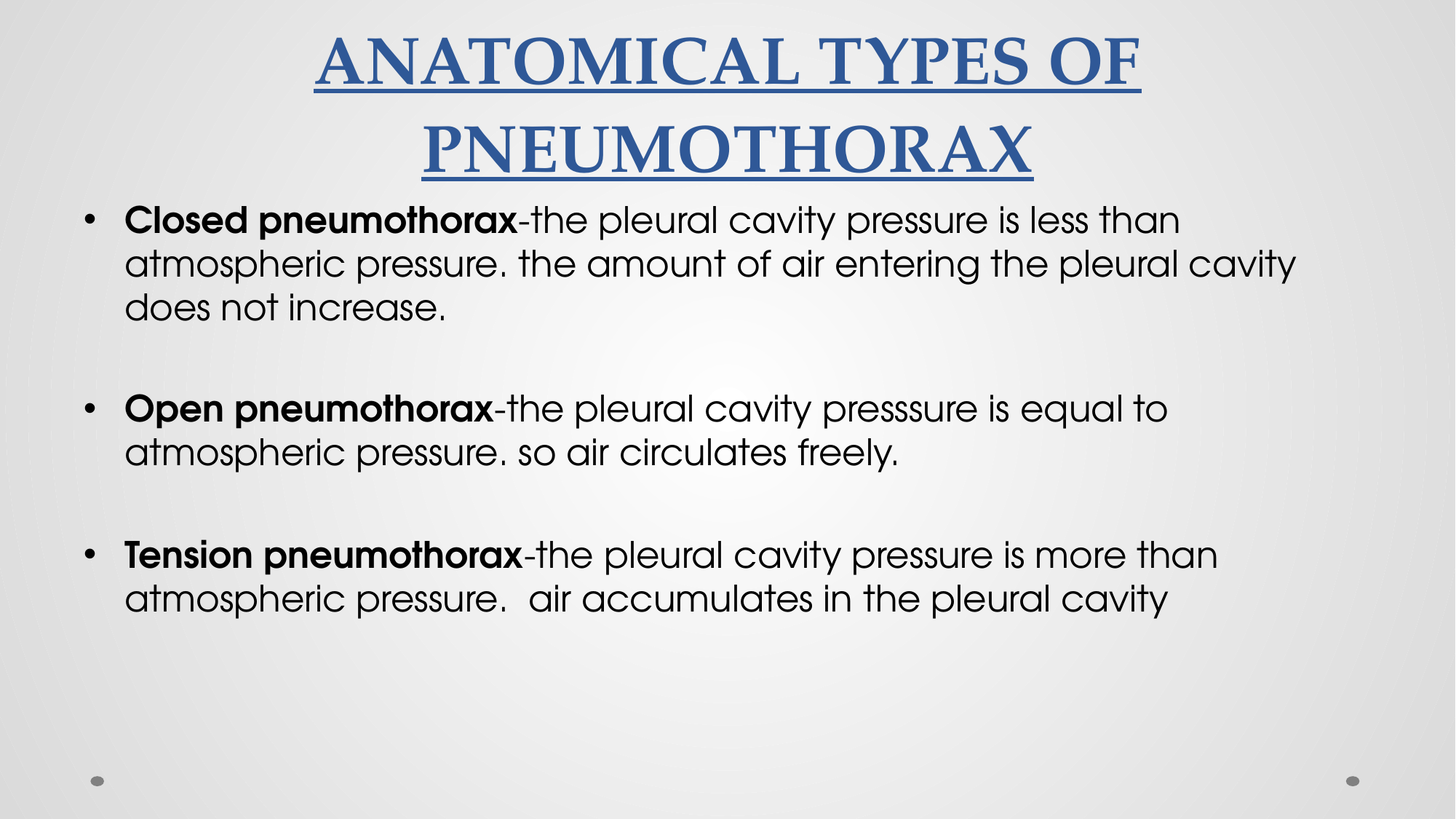

# ANATOMICAL TYPES OF PNEUMOTHORAX
Closed pneumothorax-the pleural cavity pressure is less than atmospheric pressure. the amount of air entering the pleural cavity does not increase.

Open pneumothorax-the pleural cavity presssure is equal to atmospheric pressure. so air circulates freely.

Tension pneumothorax-the pleural cavity pressure is more than atmospheric pressure.  air accumulates in the pleural cavity